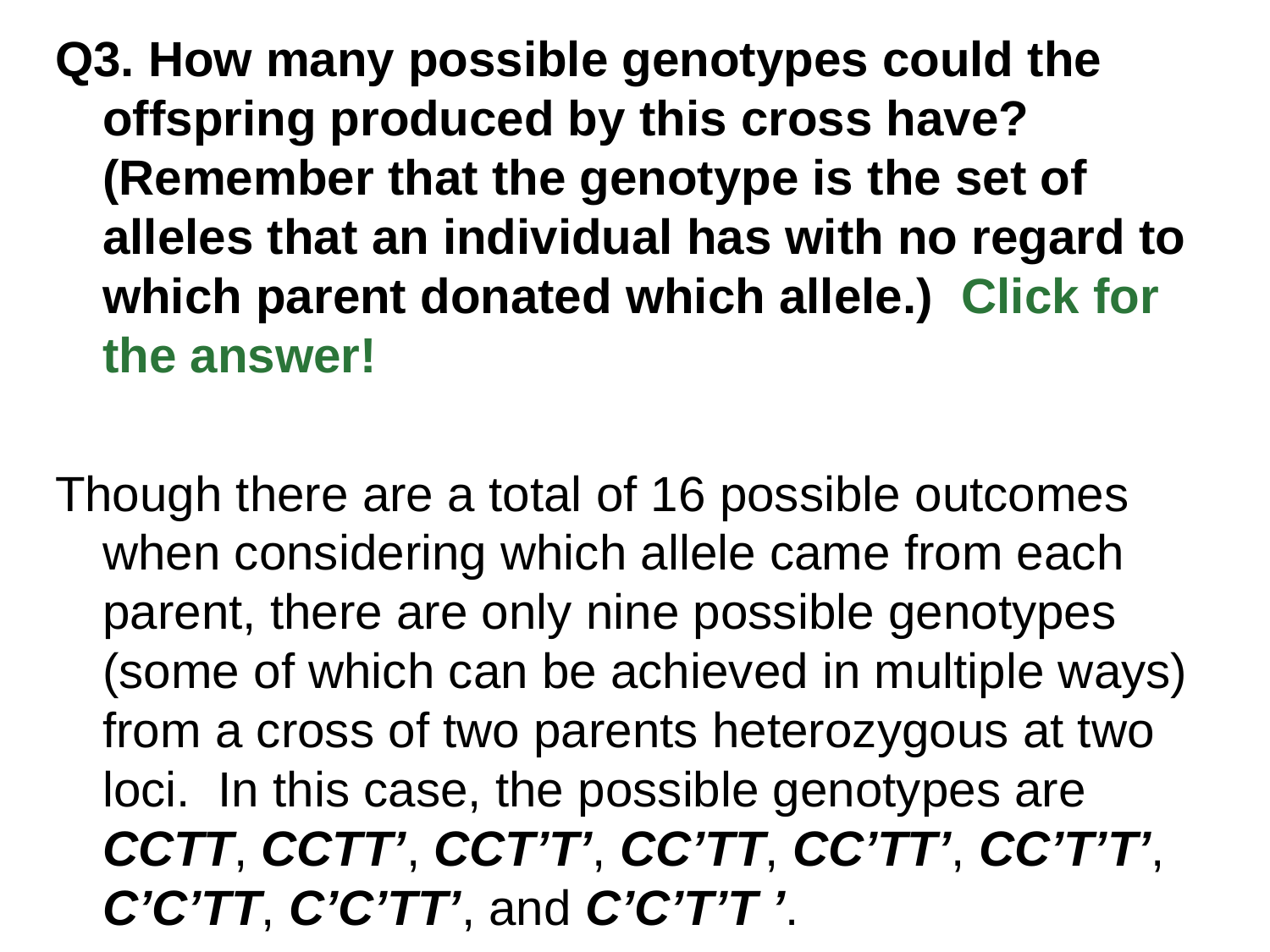

Q3. How many possible genotypes could the offspring produced by this cross have?  (Remember that the genotype is the set of alleles that an individual has with no regard to which parent donated which allele.)  Click for the answer!

Though there are a total of 16 possible outcomes when considering which allele came from each parent, there are only nine possible genotypes (some of which can be achieved in multiple ways) from a cross of two parents heterozygous at two loci.  In this case, the possible genotypes are CCTT, CCTT’, CCT’T’, CC’TT, CC’TT’, CC’T’T’, C’C’TT, C’C’TT’, and C’C’T’T ’.

92